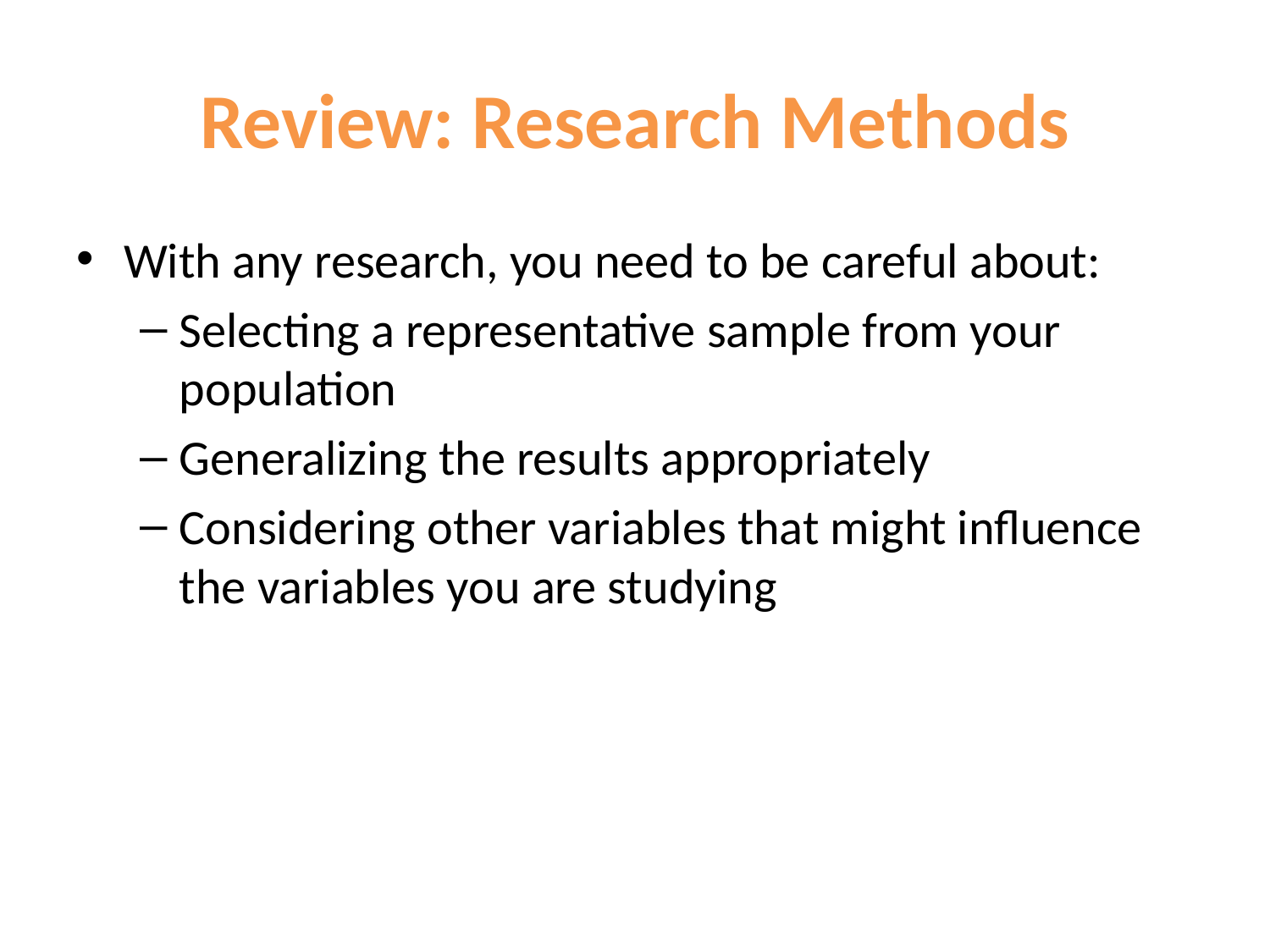

# Review: Research Methods
With any research, you need to be careful about:
Selecting a representative sample from your population
Generalizing the results appropriately
Considering other variables that might influence the variables you are studying